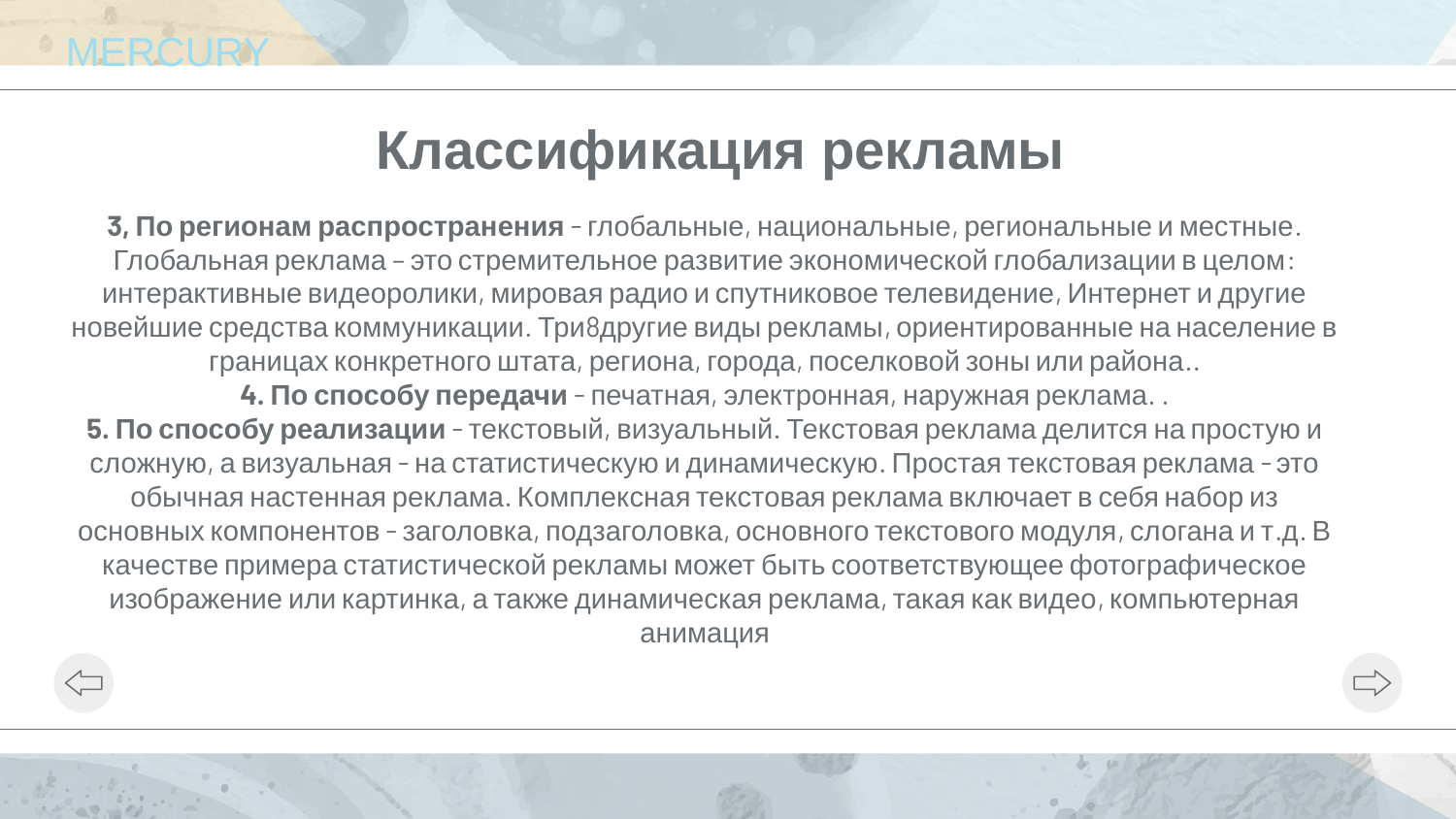

# MERCURY
Классификация рекламы
3, По регионам распространения - глобальные, национальные, региональные и местные. Глобальная реклама – это стремительное развитие экономической глобализации в целом: интерактивные видеоролики, мировая радио и спутниковое телевидение, Интернет и другие новейшие средства коммуникации. Три8другие виды рекламы, ориентированные на население в границах конкретного штата, региона, города, поселковой зоны или района..
4. По способу передачи - печатная, электронная, наружная реклама. .
5. По способу реализации - текстовый, визуальный. Текстовая реклама делится на простую и сложную, а визуальная - на статистическую и динамическую. Простая текстовая реклама - это обычная настенная реклама. Комплексная текстовая реклама включает в себя набор из основных компонентов - заголовка, подзаголовка, основного текстового модуля, слогана и т.д. В качестве примера статистической рекламы может быть соответствующее фотографическое изображение или картинка, а также динамическая реклама, такая как видео, компьютерная анимация